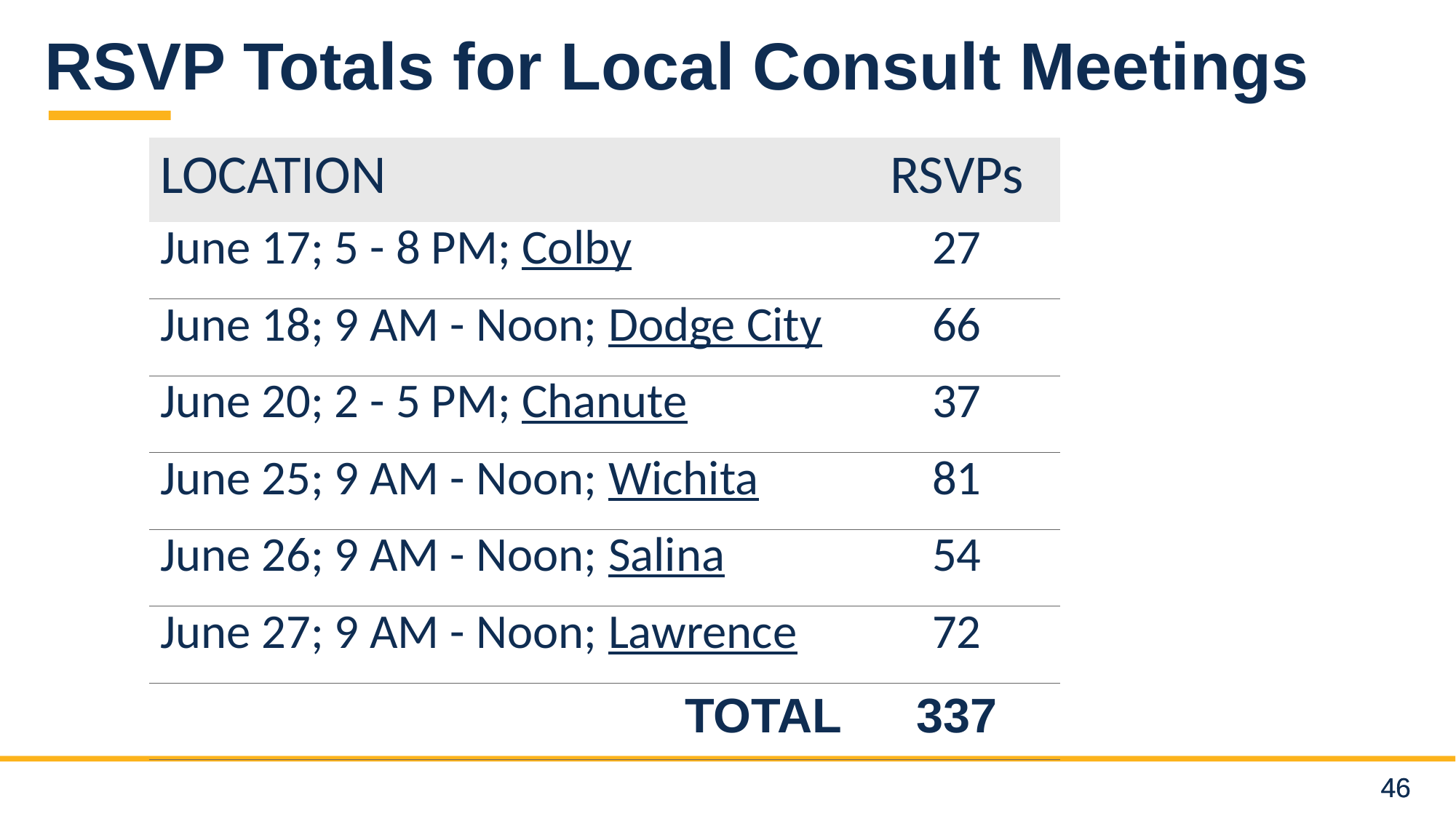

# RSVP Totals for Local Consult Meetings
| LOCATION | RSVPs |
| --- | --- |
| June 17; 5 - 8 PM; Colby | 27 |
| June 18; 9 AM - Noon; Dodge City | 66 |
| June 20; 2 - 5 PM; Chanute | 37 |
| June 25; 9 AM - Noon; Wichita | 81 |
| June 26; 9 AM - Noon; Salina | 54 |
| June 27; 9 AM - Noon; Lawrence | 72 |
| TOTAL | 337 |